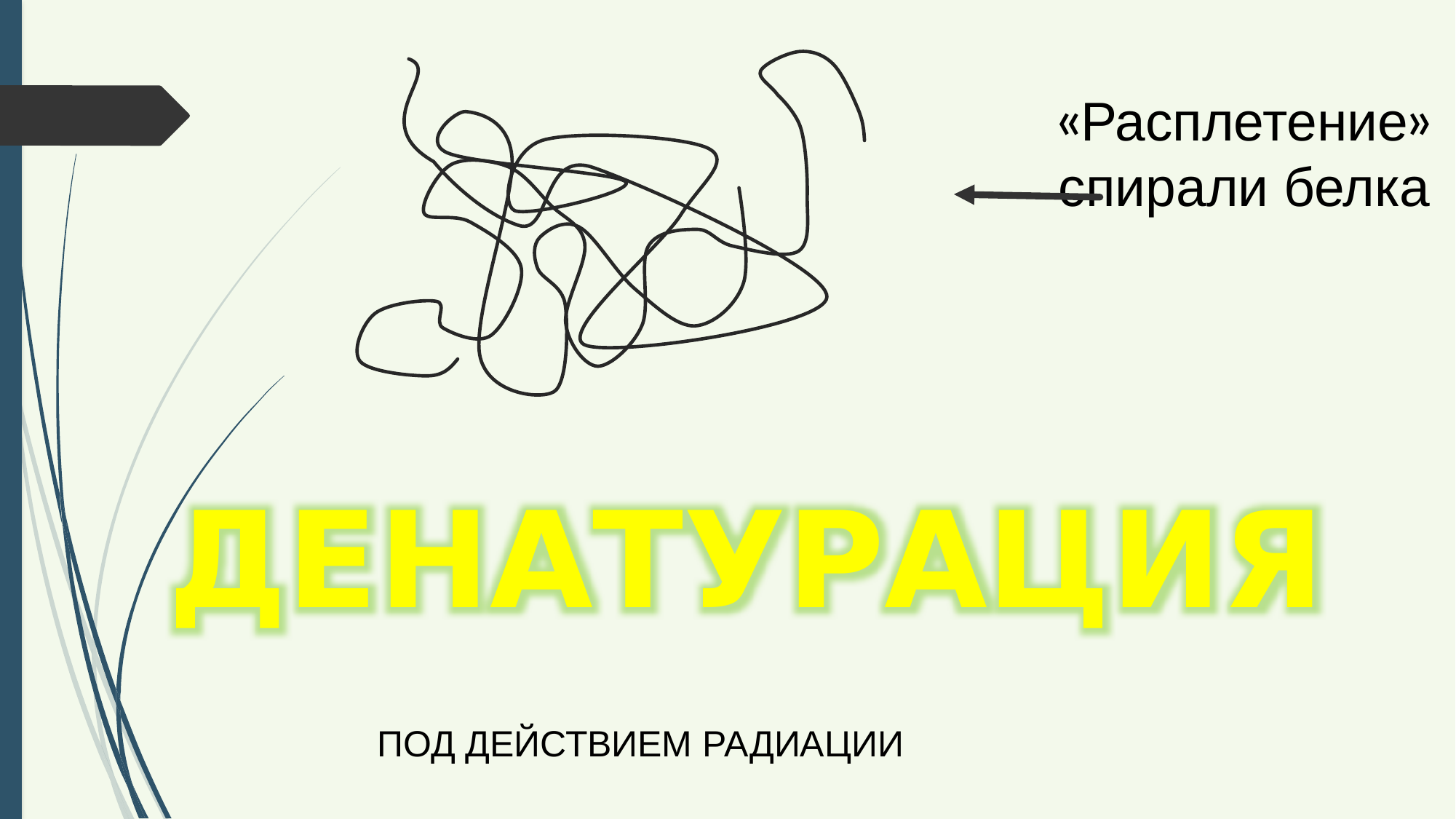

#
«Расплетение» спирали белка
ДЕНАТУРАЦИЯ

ПОД ДЕЙСТВИЕМ РАДИАЦИИ